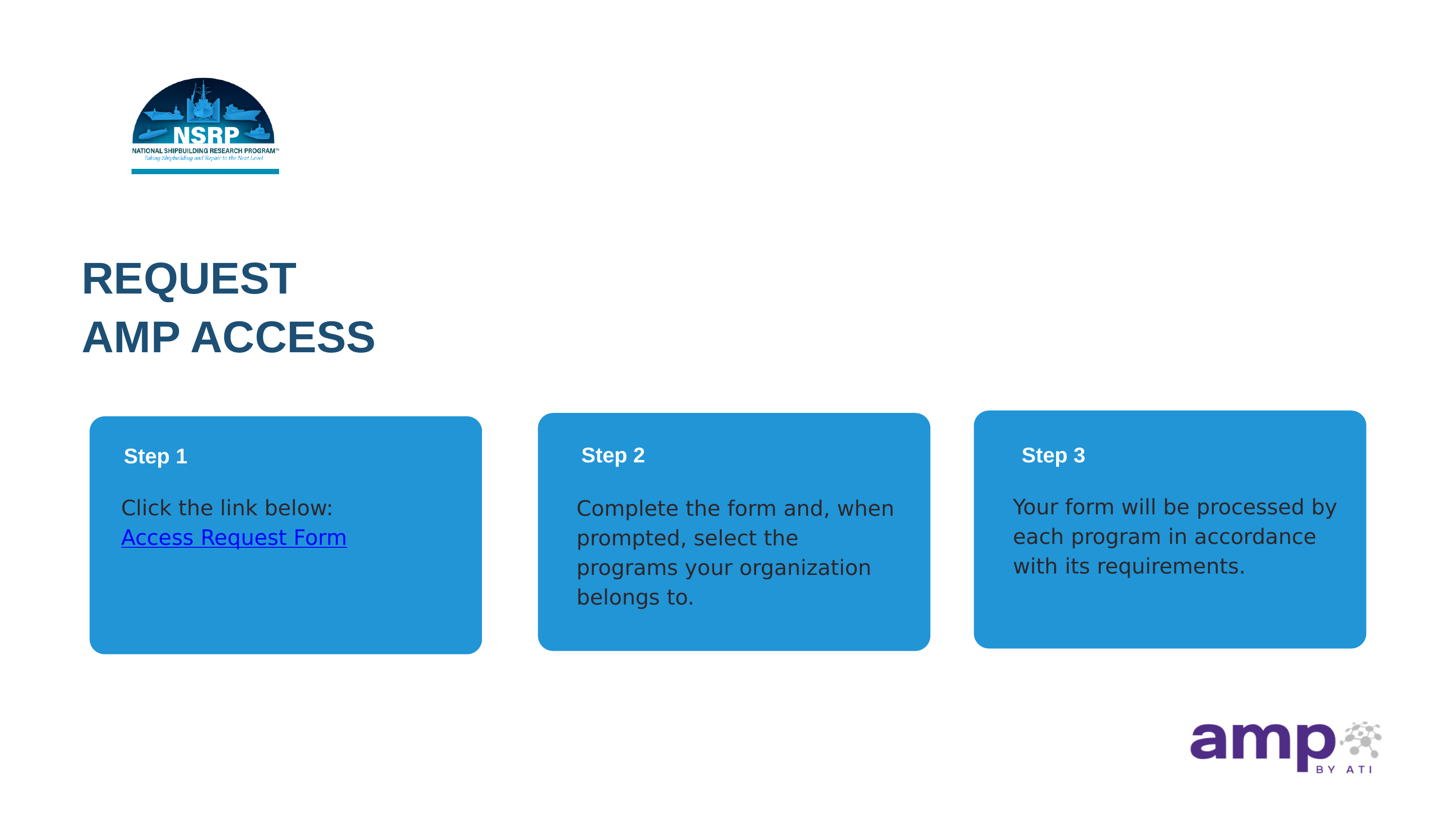

REQUEST
AMP ACCESS

Step 2
Step 3
Step 1
Your form will be processed by each program in accordance with its requirements.
Click the link below:
Access Request Form
Complete the form and, when prompted, select the programs your organization belongs to.